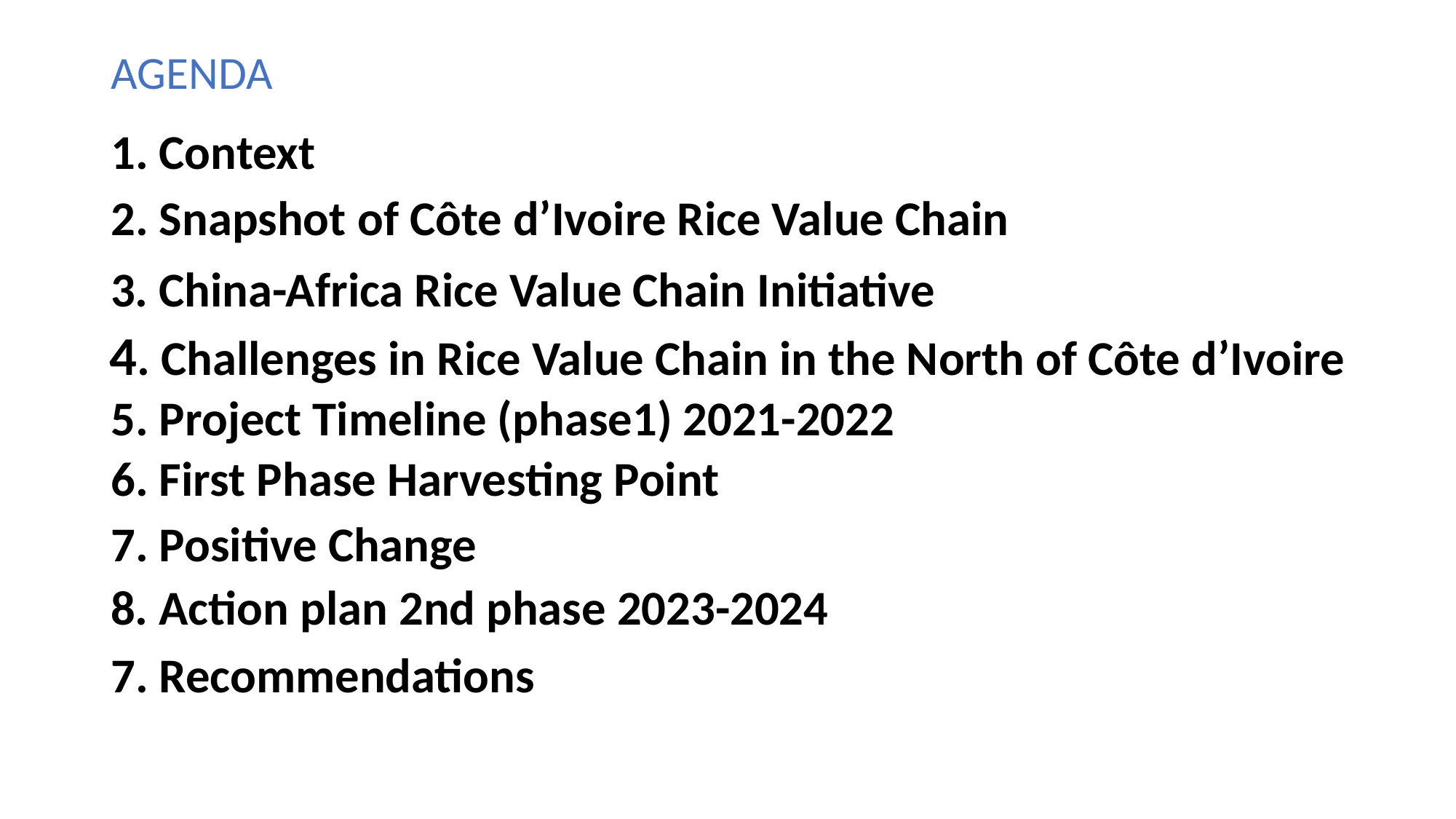

# AGENDA
1. Context
2. Snapshot of Côte d’Ivoire Rice Value Chain
3. China-Africa Rice Value Chain Initiative
4. Challenges in Rice Value Chain in the North of Côte d’Ivoire
5. Project Timeline (phase1) 2021-2022
6. First Phase Harvesting Point
7. Positive Change
8. Action plan 2nd phase 2023-2024
7. Recommendations